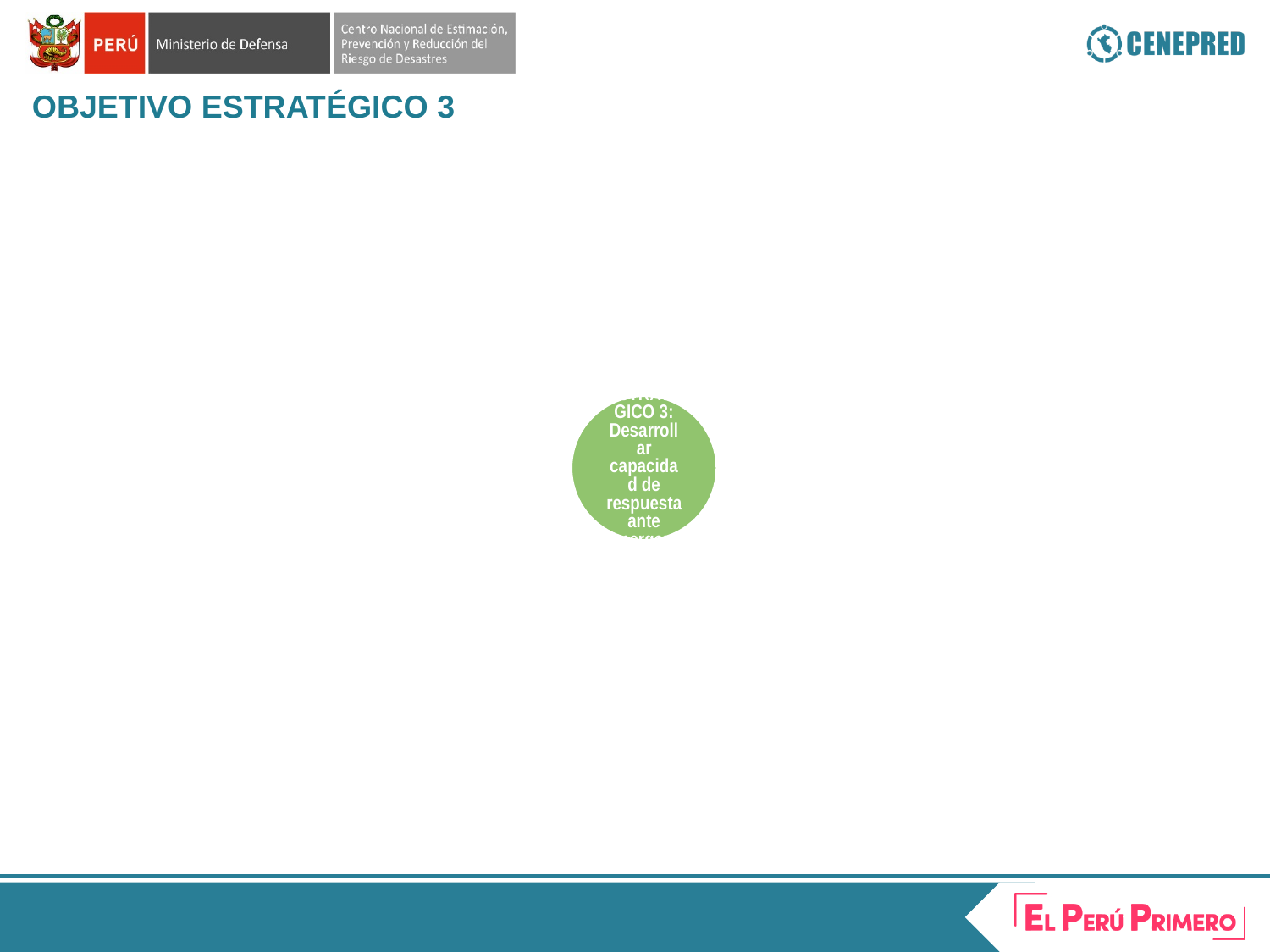

OBJETIVO ESTRATÉGICO 3
OBJETIVO. ESTRATÉGICO 3:
Desarrollar capacidad de respuesta ante emergencias y desastres